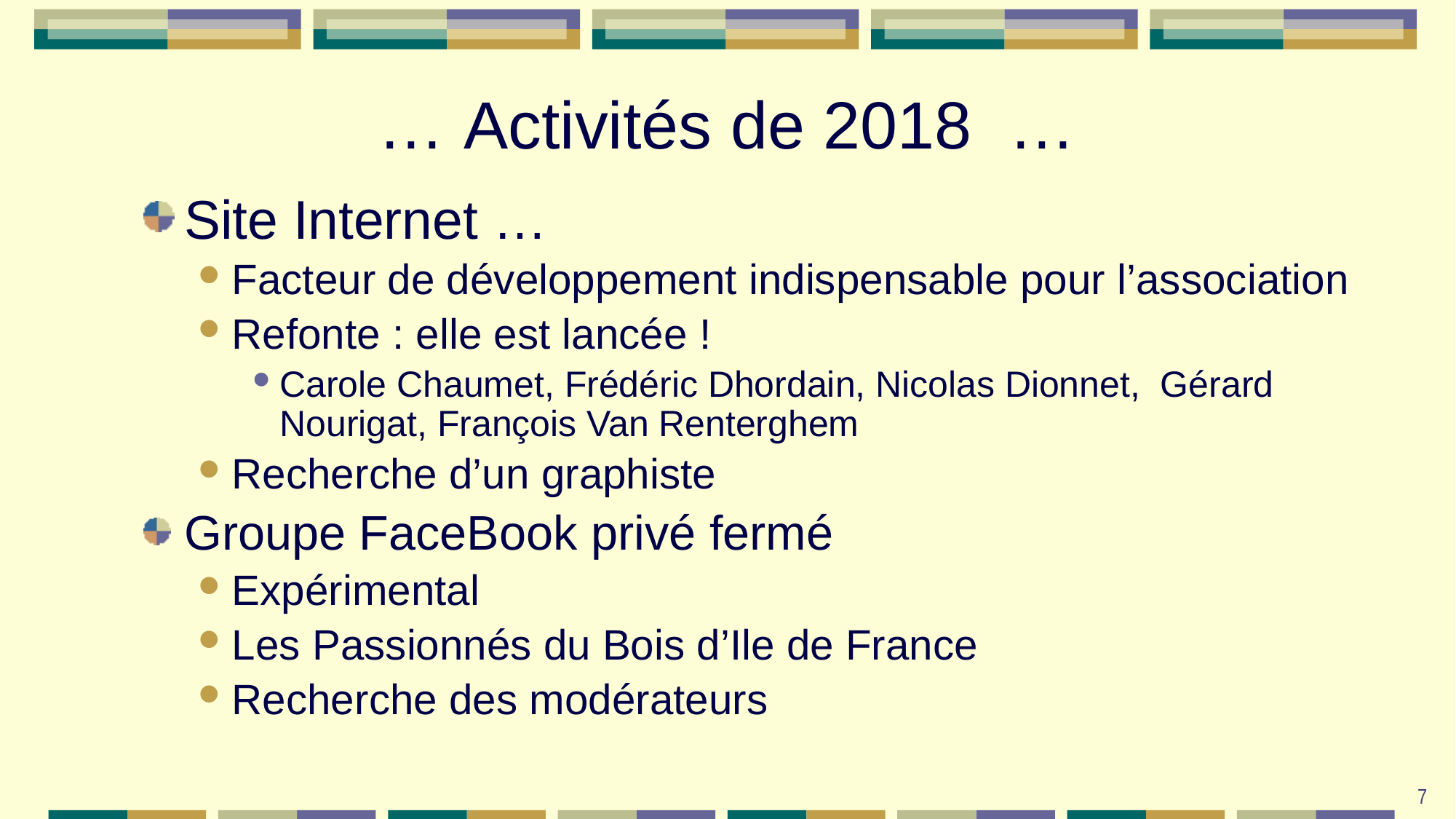

… Activités de 2018  …
Site Internet …
Facteur de développement indispensable pour l’association
Refonte : elle est lancée !
Carole Chaumet, Frédéric Dhordain, Nicolas Dionnet,  Gérard Nourigat, François Van Renterghem
Recherche d’un graphiste
Groupe FaceBook privé fermé
Expérimental
Les Passionnés du Bois d’Ile de France
Recherche des modérateurs

7